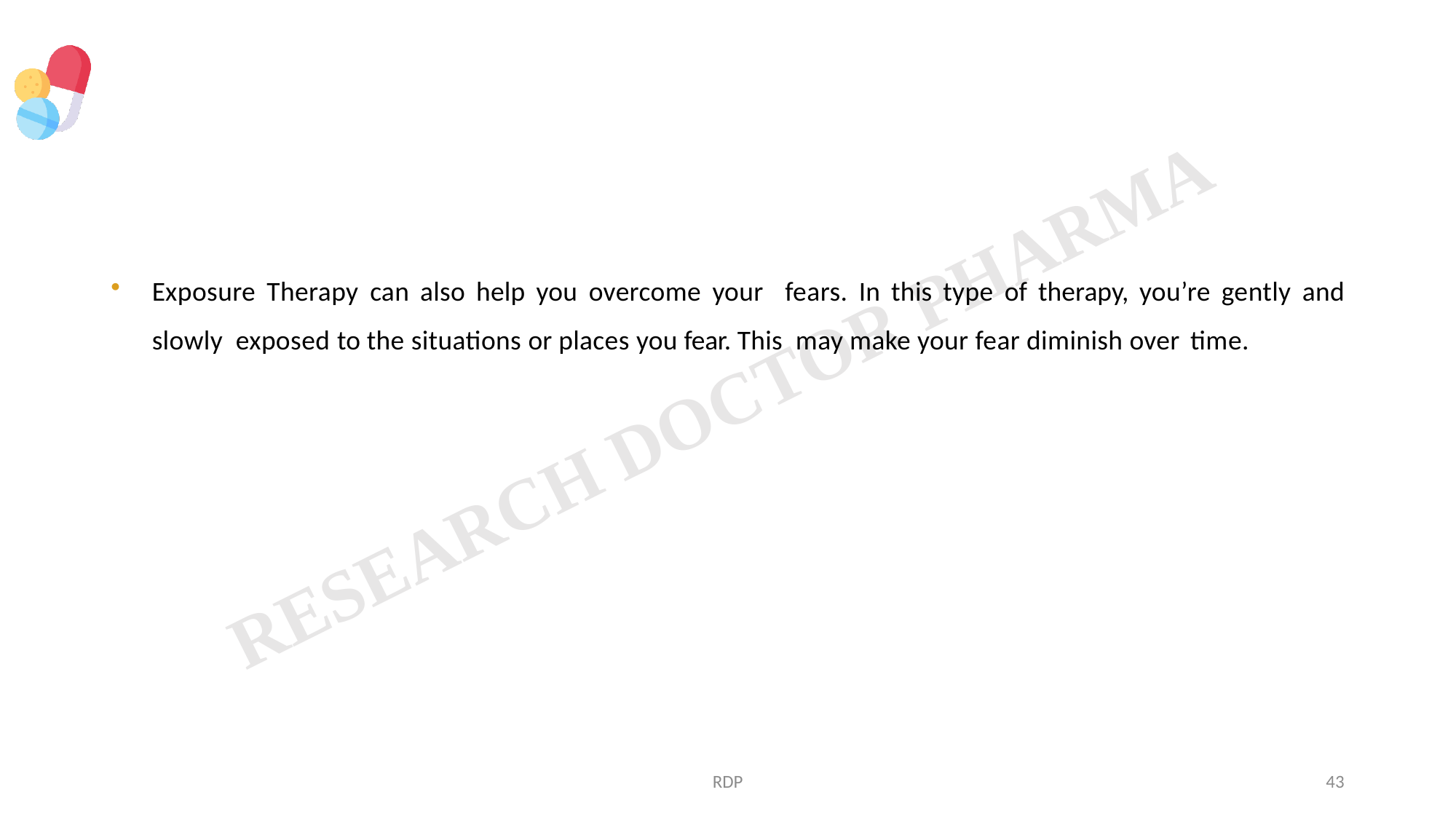

Exposure Therapy can also help you overcome your  fears. In this type of therapy, you’re gently and slowly  exposed to the situations or places you fear. This  may make your fear diminish over time.
RDP
43